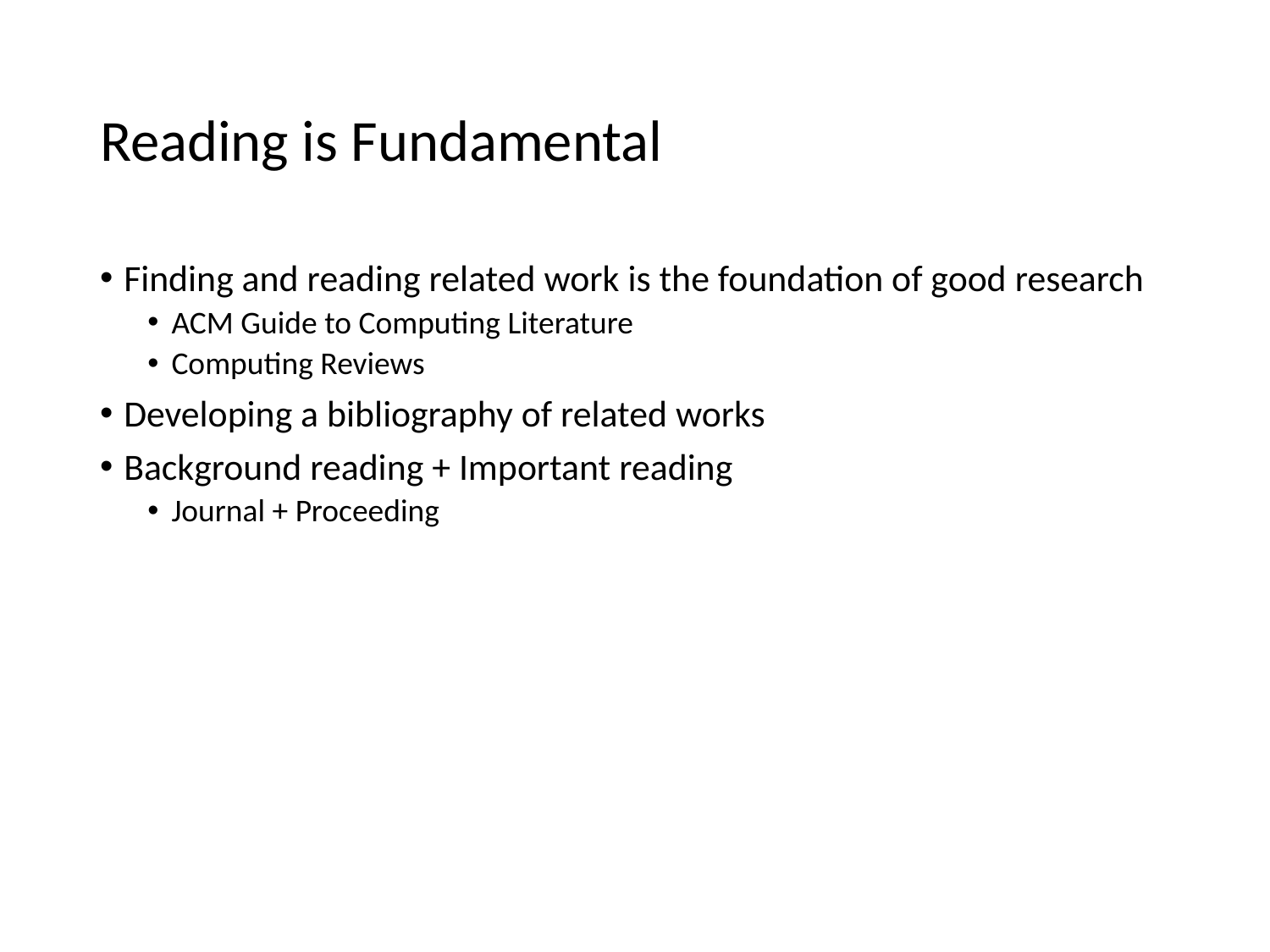

# Reading is Fundamental
Finding and reading related work is the foundation of good research
ACM Guide to Computing Literature
Computing Reviews
Developing a bibliography of related works
Background reading + Important reading
Journal + Proceeding